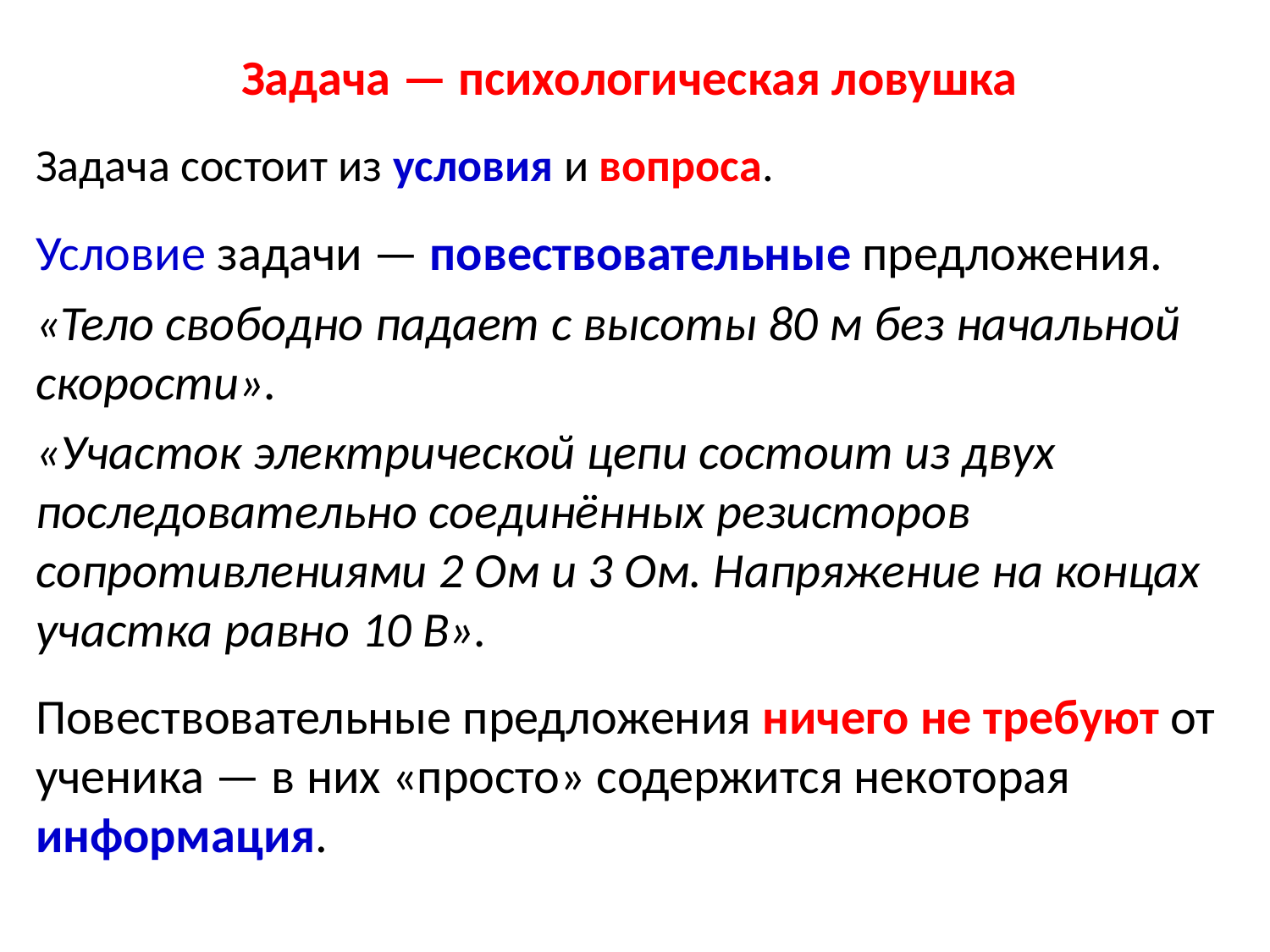

Задача — психологическая ловушка
Задача состоит из условия и вопроса.
Условие задачи — повествовательные предложения.
«Тело свободно падает с высоты 80 м без начальной скорости».
«Участок электрической цепи состоит из двух последовательно соединённых резисторов сопротивлениями 2 Ом и 3 Ом. Напряжение на концах участка равно 10 В».
Повествовательные предложения ничего не требуют от ученика — в них «просто» содержится некоторая информация.